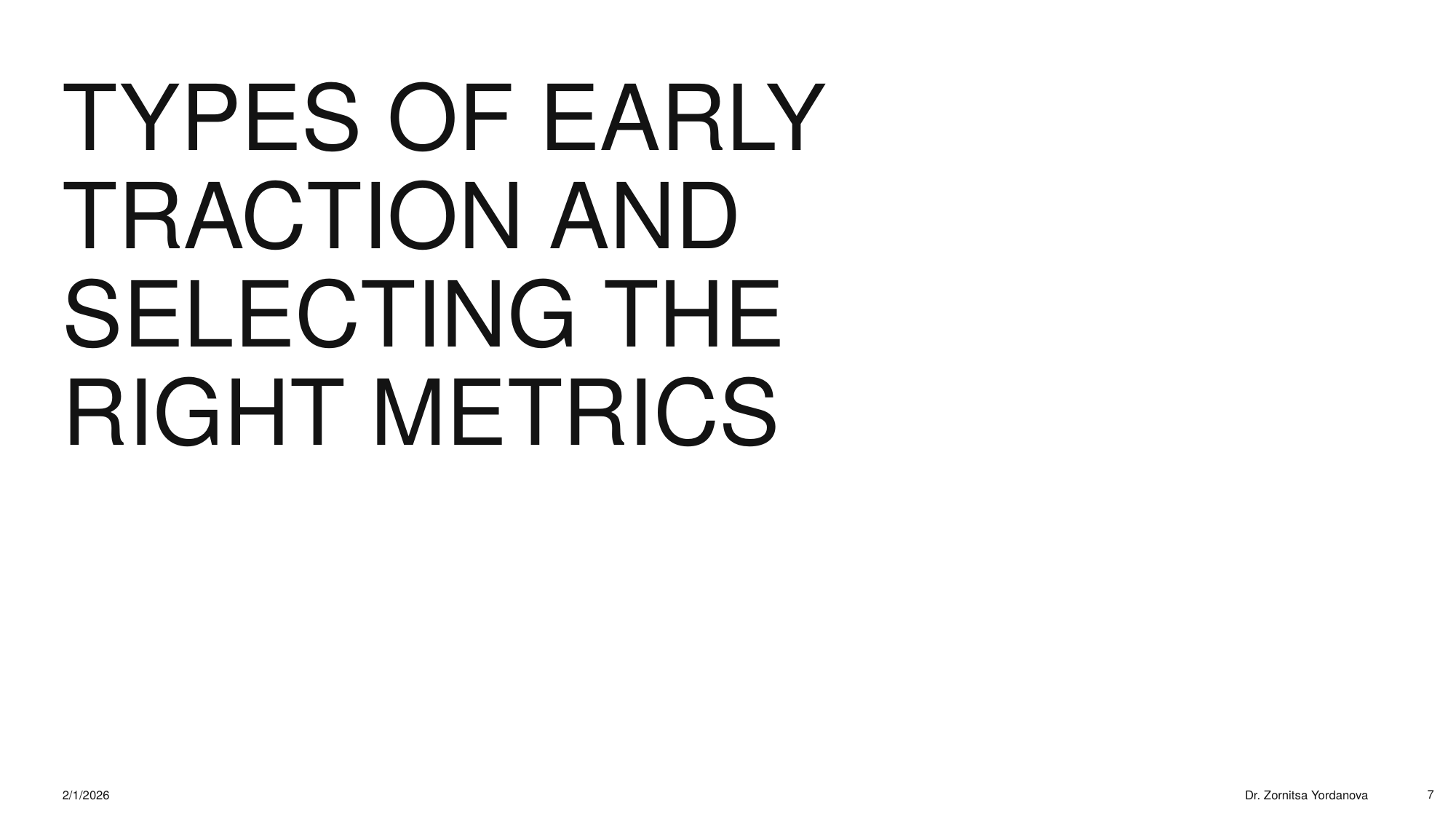

# Types of Early Traction and Selecting the Right Metrics

2/1/2026
Dr. Zornitsa Yordanova
7